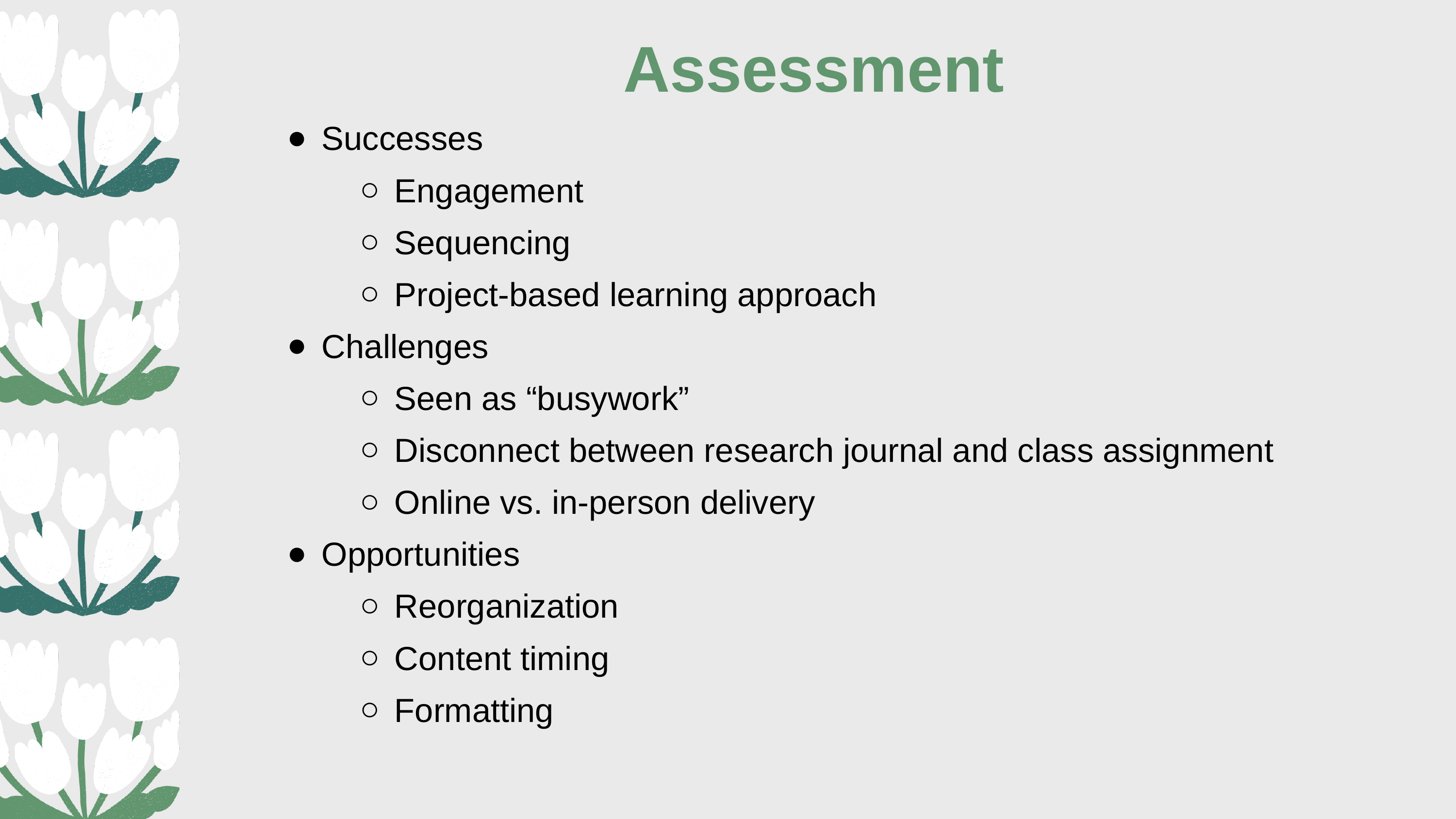

Assessment
Successes
Engagement
Sequencing
Project-based learning approach
Challenges
Seen as “busywork”
Disconnect between research journal and class assignment
Online vs. in-person delivery
Opportunities
Reorganization
Content timing
Formatting